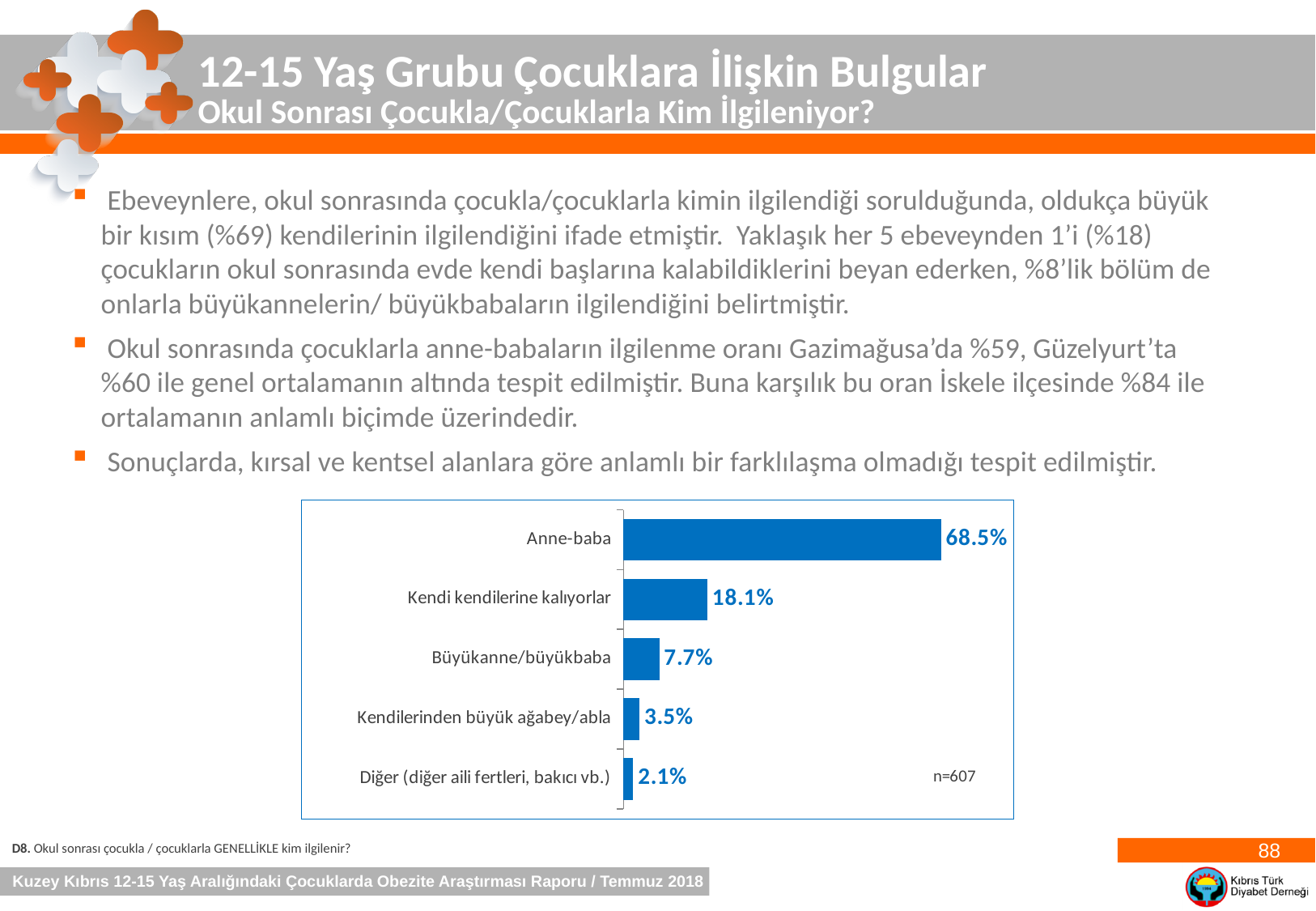

12-15 Yaş Grubu Çocuklara İlişkin Bulgular
Okul Sonrası Çocukla/Çocuklarla Kim İlgileniyor?
 Ebeveynlere, okul sonrasında çocukla/çocuklarla kimin ilgilendiği sorulduğunda, oldukça büyük bir kısım (%69) kendilerinin ilgilendiğini ifade etmiştir.  Yaklaşık her 5 ebeveynden 1’i (%18) çocukların okul sonrasında evde kendi başlarına kalabildiklerini beyan ederken, %8’lik bölüm de onlarla büyükannelerin/ büyükbabaların ilgilendiğini belirtmiştir.
 Okul sonrasında çocuklarla anne-babaların ilgilenme oranı Gazimağusa’da %59, Güzelyurt’ta %60 ile genel ortalamanın altında tespit edilmiştir. Buna karşılık bu oran İskele ilçesinde %84 ile ortalamanın anlamlı biçimde üzerindedir.
 Sonuçlarda, kırsal ve kentsel alanlara göre anlamlı bir farklılaşma olmadığı tespit edilmiştir.

### Chart

| Category | Series 1 |
|---|---|
| Anne-baba | 0.685337726523888 |
| Kendi kendilerine kalıyorlar | 0.1812191103789127 |
| Büyükanne/büyükbaba | 0.07742998352553541 |
| Kendilerinden büyük ağabey/abla | 0.03459637561779242 |
| Diğer (diğer aili fertleri, bakıcı vb.) | 0.021 |
88
D8. Okul sonrası çocukla / çocuklarla GENELLİKLE kim ilgilenir?